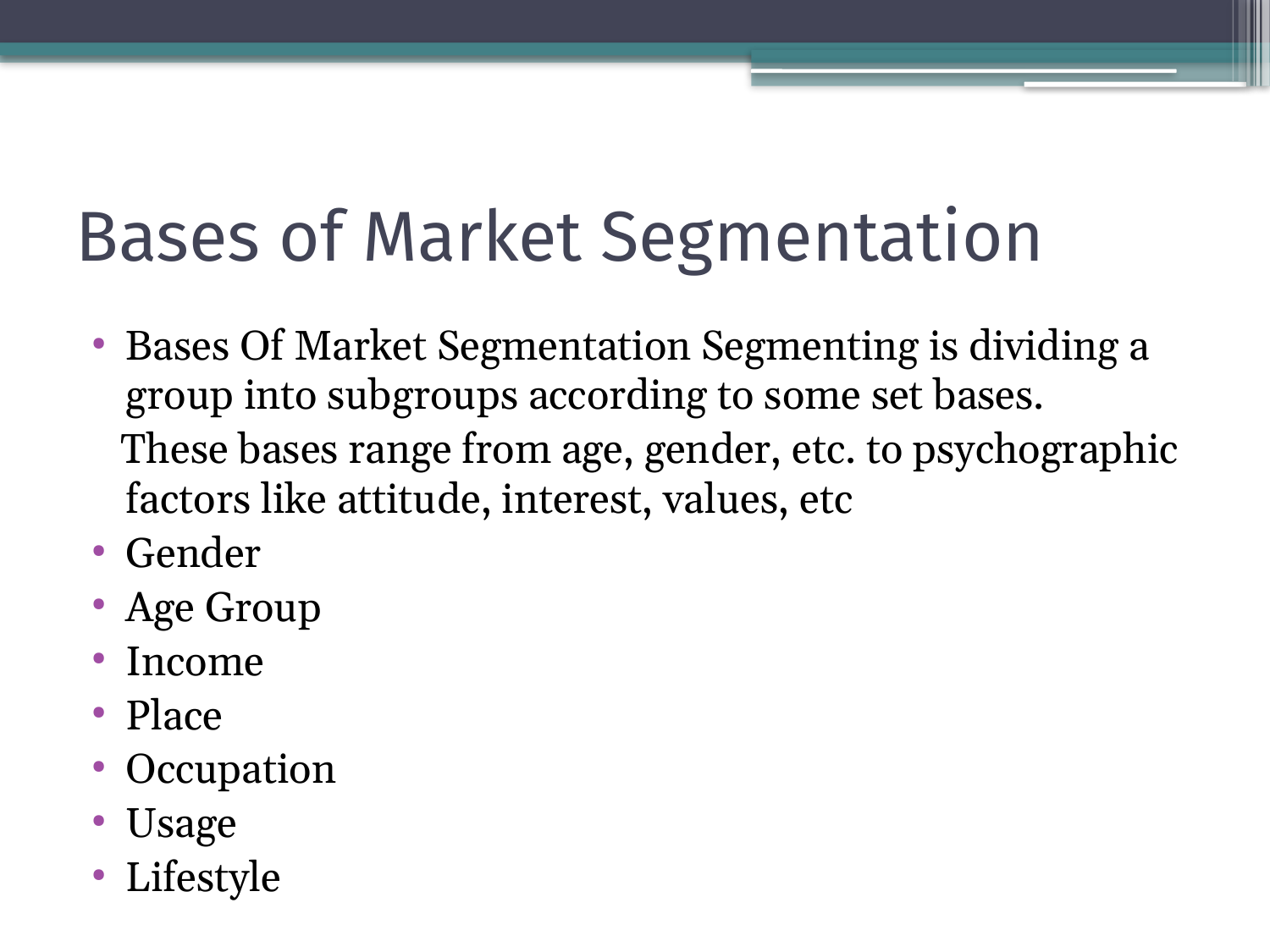

# Bases of Market Segmentation
Bases Of Market Segmentation Segmenting is dividing a group into subgroups according to some set bases.
   These bases range from age, gender, etc. to psychographic factors like attitude, interest, values, etc
Gender
Age Group
Income
Place
Occupation
Usage
Lifestyle